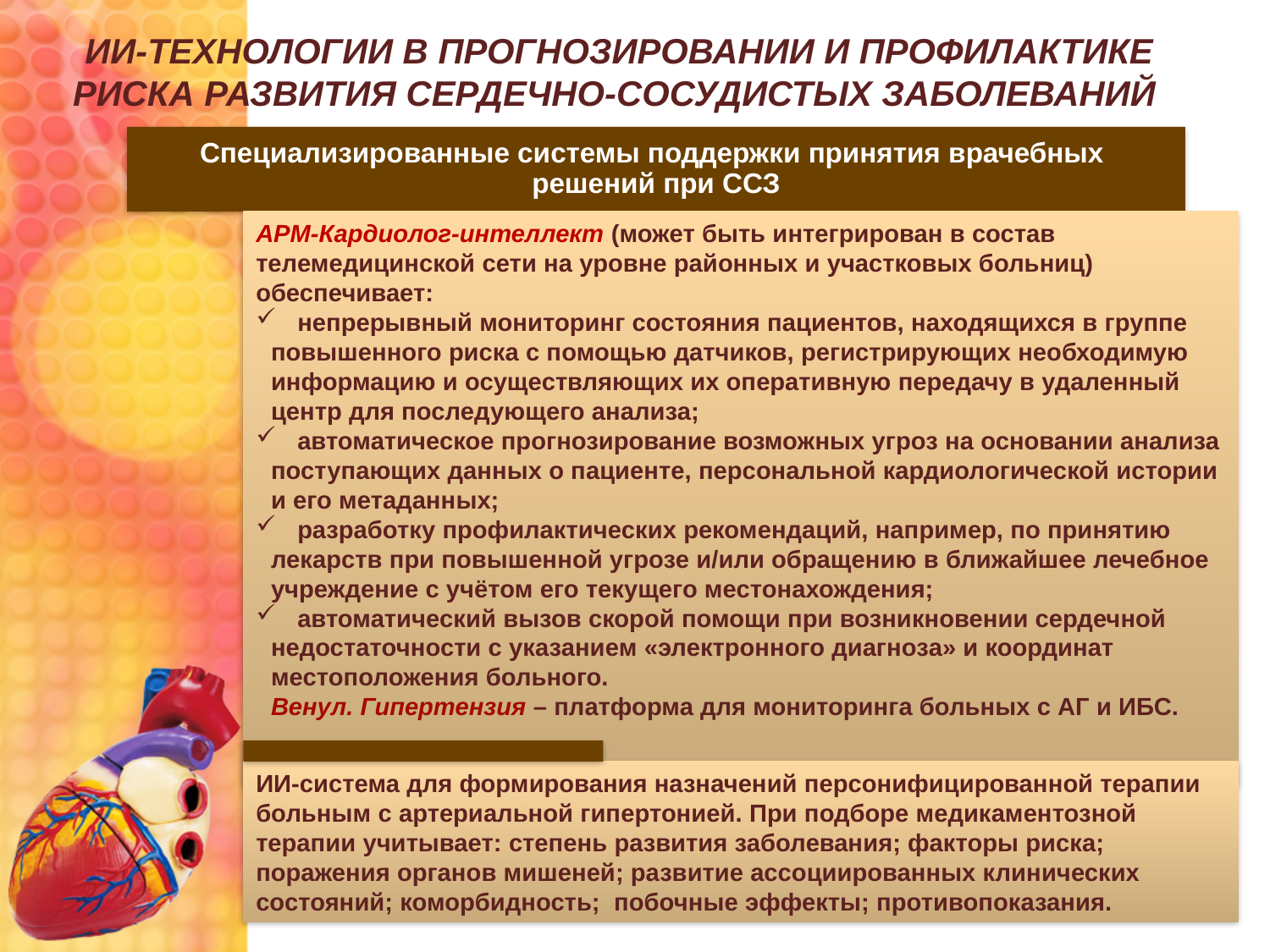

# ИИ-ТЕХНОЛОГИИ В ПРОГНОЗИРОВАНИИ И ПРОФИЛАКТИКЕ РИСКА РАЗВИТИЯ СЕРДЕЧНО-СОСУДИСТЫХ ЗАБОЛЕВАНИЙ
Специализированные системы поддержки принятия врачебных
решений при ССЗ
АРМ-Кардиолог-интеллект (может быть интегрирован в состав телемедицинской сети на уровне районных и участковых больниц) обеспечивает:
   непрерывный мониторинг состояния пациентов, находящихся в группе повышенного риска с помощью датчиков, регистрирующих необходимую информацию и осуществляющих их оперативную передачу в удаленный центр для последующего анализа;
   автоматическое прогнозирование возможных угроз на основании анализа поступающих данных о пациенте, персональной кардиологической истории и его метаданных;
   разработку профилактических рекомендаций, например, по принятию лекарств при повышенной угрозе и/или обращению в ближайшее лечебное учреждение с учётом его текущего местонахождения;
   автоматический вызов скорой помощи при возникновении сердечной недостаточности с указанием «электронного диагноза» и координат местоположения больного.
Венул. Гипертензия – платформа для мониторинга больных с АГ и ИБС.

ИИ-система для формирования назначений персонифицированной терапии больным с артериальной гипертонией. При подборе медикаментозной терапии учитывает: степень развития заболевания; факторы риска; поражения органов мишеней; развитие ассоциированных клинических состояний; коморбидность;  побочные эффекты; противопоказания.